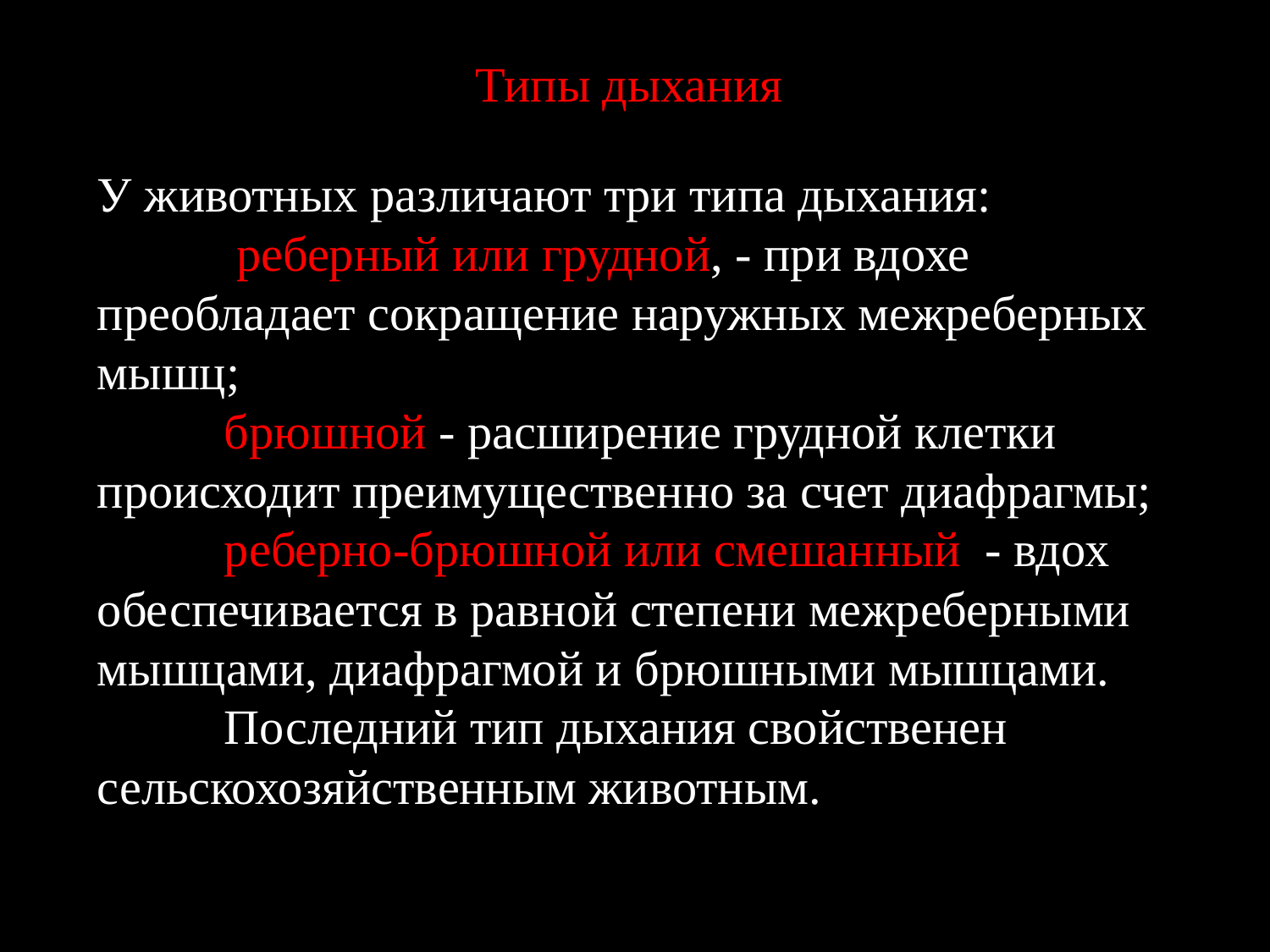

# Типы дыхания
У животных различают три типа дыхания:
	 реберный или грудной, - при вдохе преобладает сокращение наружных межреберных мышц;
	брюшной - расширение грудной клетки происходит преимущественно за счет диафрагмы;
 	реберно-брюшной или смешанный  - вдох обеспечивается в равной степени межреберными мышцами, диафрагмой и брюшными мышцами. 	Последний тип дыхания свойственен сельскохозяйственным животным.